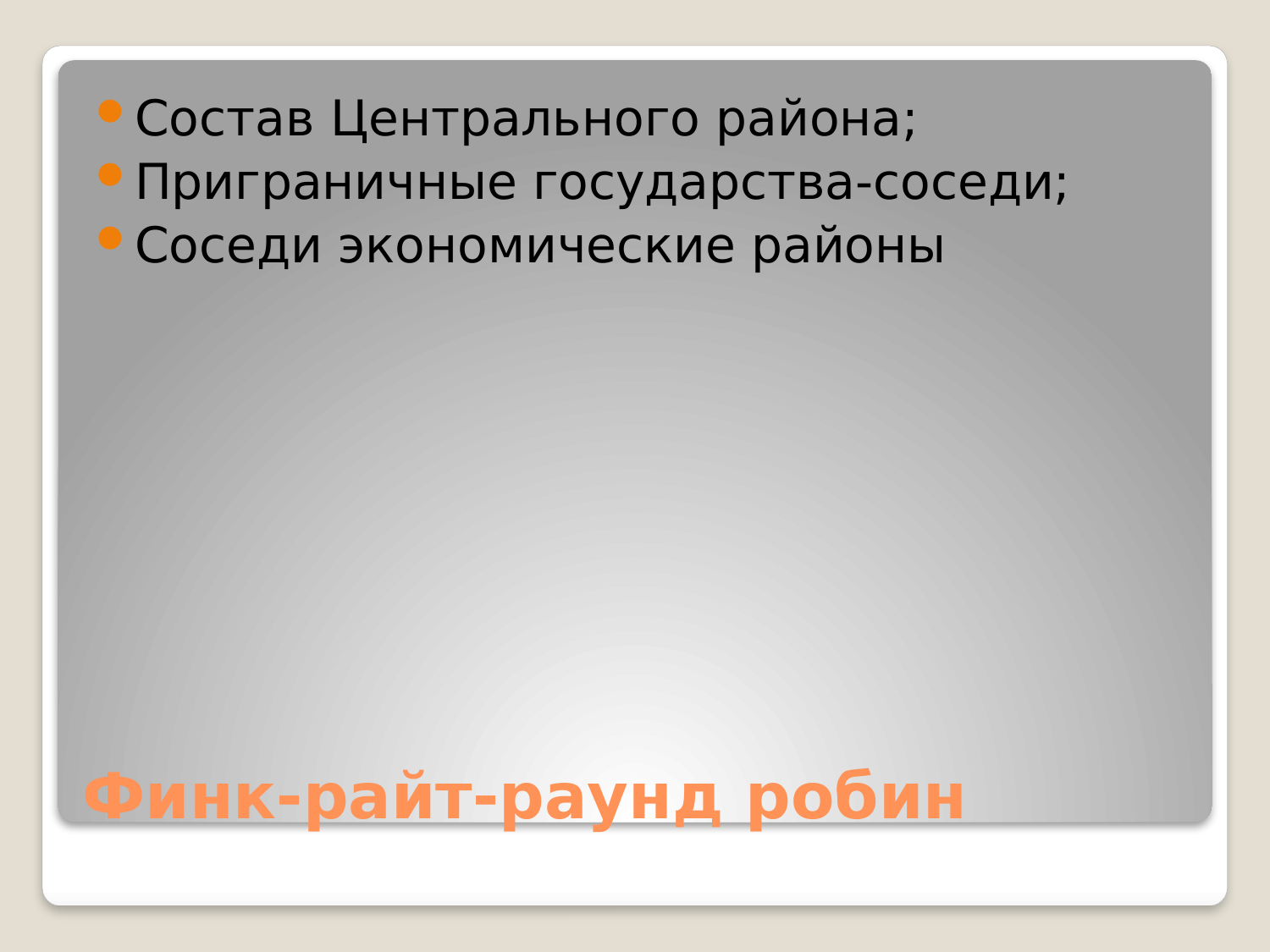

Состав Центрального района;
Приграничные государства-соседи;
Соседи экономические районы
# Финк-райт-раунд робин